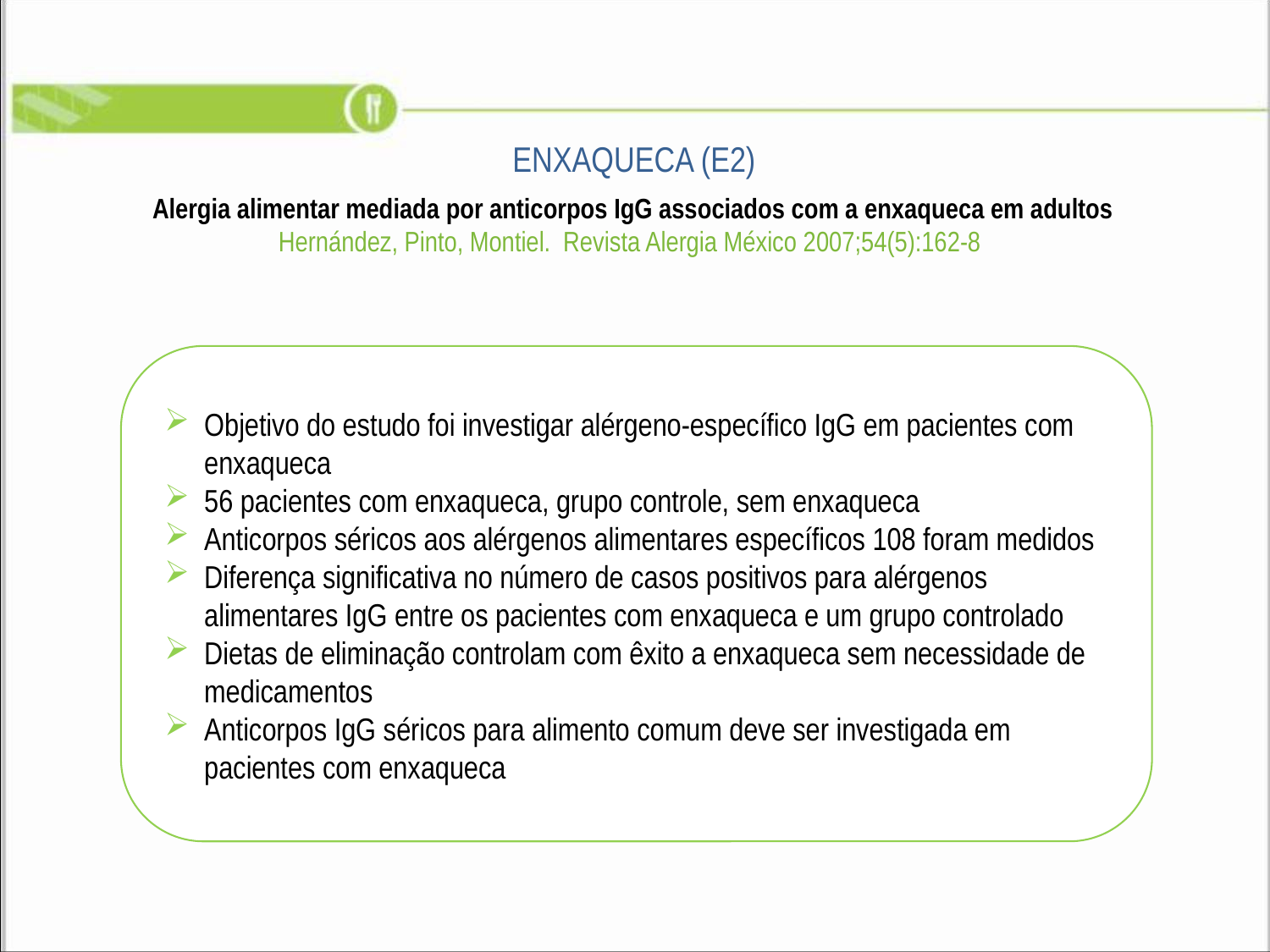

ENXAQUECA (E2)
Alergia alimentar mediada por anticorpos IgG associados com a enxaqueca em adultos
Hernández, Pinto, Montiel.  Revista Alergia México 2007;54(5):162-8

Objetivo do estudo foi investigar alérgeno-específico IgG em pacientes com enxaqueca
56 pacientes com enxaqueca, grupo controle, sem enxaqueca
Anticorpos séricos aos alérgenos alimentares específicos 108 foram medidos
Diferença significativa no número de casos positivos para alérgenos alimentares IgG entre os pacientes com enxaqueca e um grupo controlado
Dietas de eliminação controlam com êxito a enxaqueca sem necessidade de medicamentos
Anticorpos IgG séricos para alimento comum deve ser investigada em pacientes com enxaqueca